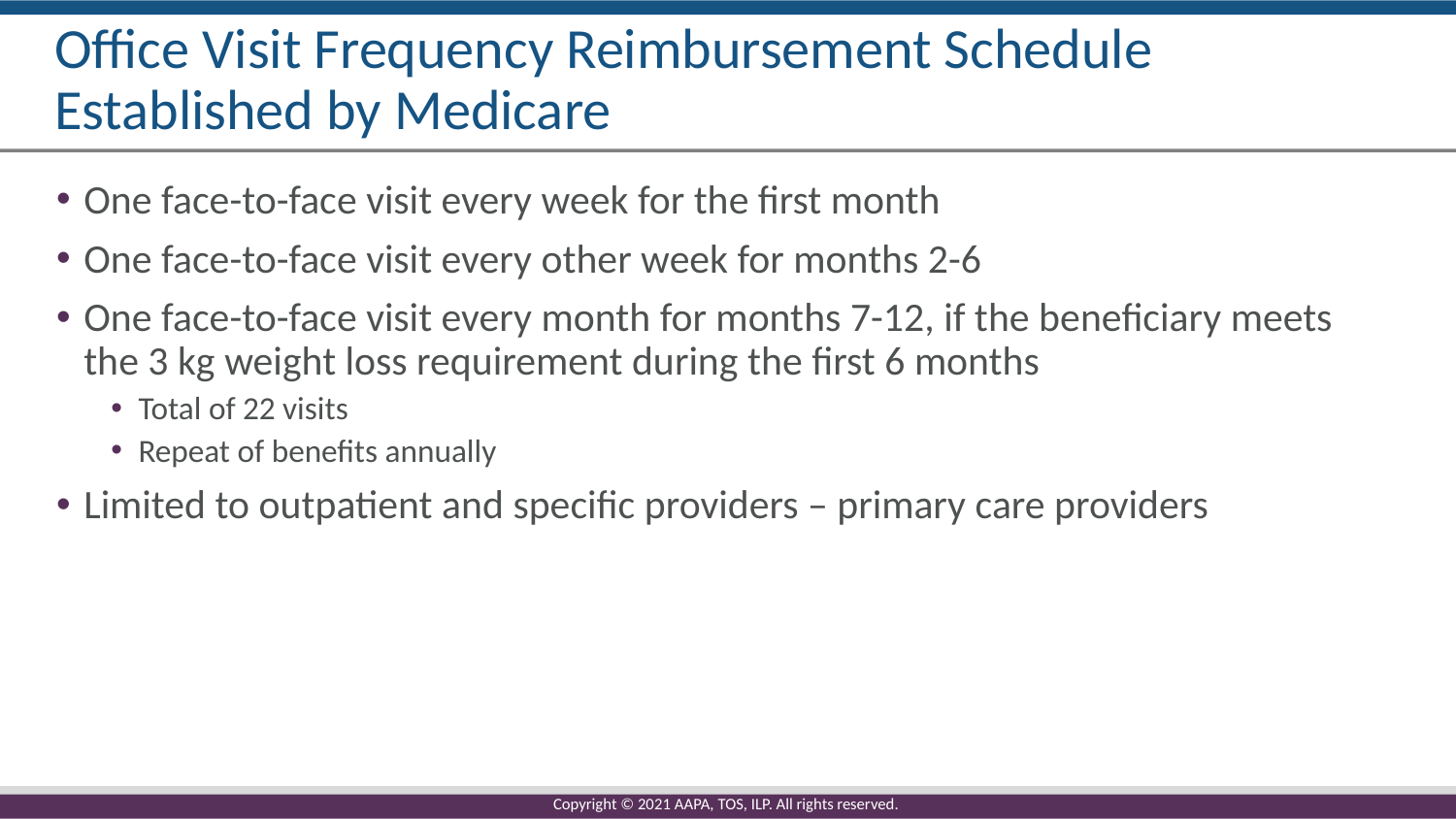

# Office Visit Frequency Reimbursement Schedule Established by Medicare
One face-to-face visit every week for the first month
One face-to-face visit every other week for months 2-6
One face-to-face visit every month for months 7-12, if the beneficiary meets the 3 kg weight loss requirement during the first 6 months
Total of 22 visits
Repeat of benefits annually
Limited to outpatient and specific providers – primary care providers